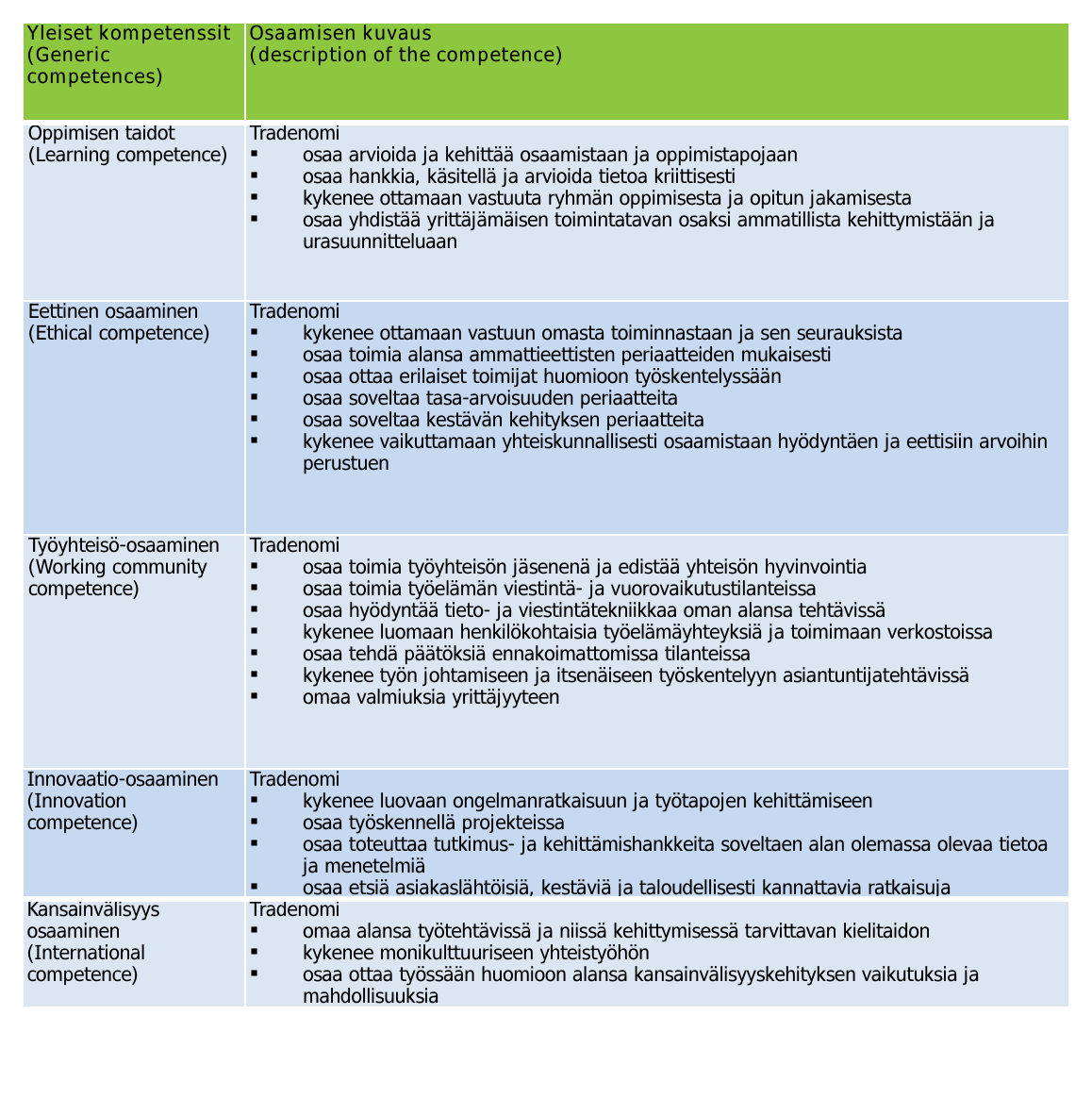

| Yleiset kompetenssit (Generic competences) | Osaamisen kuvaus (description of the competence) |
| --- | --- |
| Oppimisen taidot (Learning competence) | Tradenomi osaa arvioida ja kehittää osaamistaan ja oppimistapojaan osaa hankkia, käsitellä ja arvioida tietoa kriittisesti kykenee ottamaan vastuuta ryhmän oppimisesta ja opitun jakamisesta osaa yhdistää yrittäjämäisen toimintatavan osaksi ammatillista kehittymistään ja urasuunnitteluaan |
| Eettinen osaaminen (Ethical competence) | Tradenomi kykenee ottamaan vastuun omasta toiminnastaan ja sen seurauksista osaa toimia alansa ammattieettisten periaatteiden mukaisesti osaa ottaa erilaiset toimijat huomioon työskentelyssään osaa soveltaa tasa-arvoisuuden periaatteita osaa soveltaa kestävän kehityksen periaatteita kykenee vaikuttamaan yhteiskunnallisesti osaamistaan hyödyntäen ja eettisiin arvoihin perustuen |
| Työyhteisö-osaaminen (Working community competence) | Tradenomi osaa toimia työyhteisön jäsenenä ja edistää yhteisön hyvinvointia osaa toimia työelämän viestintä- ja vuorovaikutustilanteissa osaa hyödyntää tieto- ja viestintätekniikkaa oman alansa tehtävissä kykenee luomaan henkilökohtaisia työelämäyhteyksiä ja toimimaan verkostoissa osaa tehdä päätöksiä ennakoimattomissa tilanteissa kykenee työn johtamiseen ja itsenäiseen työskentelyyn asiantuntijatehtävissä omaa valmiuksia yrittäjyyteen |
| Innovaatio-osaaminen (Innovation competence) | Tradenomi kykenee luovaan ongelmanratkaisuun ja työtapojen kehittämiseen osaa työskennellä projekteissa osaa toteuttaa tutkimus- ja kehittämishankkeita soveltaen alan olemassa olevaa tietoa ja menetelmiä osaa etsiä asiakaslähtöisiä, kestäviä ja taloudellisesti kannattavia ratkaisuja |
| Kansainvälisyys osaaminen (International competence) | Tradenomi omaa alansa työtehtävissä ja niissä kehittymisessä tarvittavan kielitaidon kykenee monikulttuuriseen yhteistyöhön osaa ottaa työssään huomioon alansa kansainvälisyyskehityksen vaikutuksia ja mahdollisuuksia |